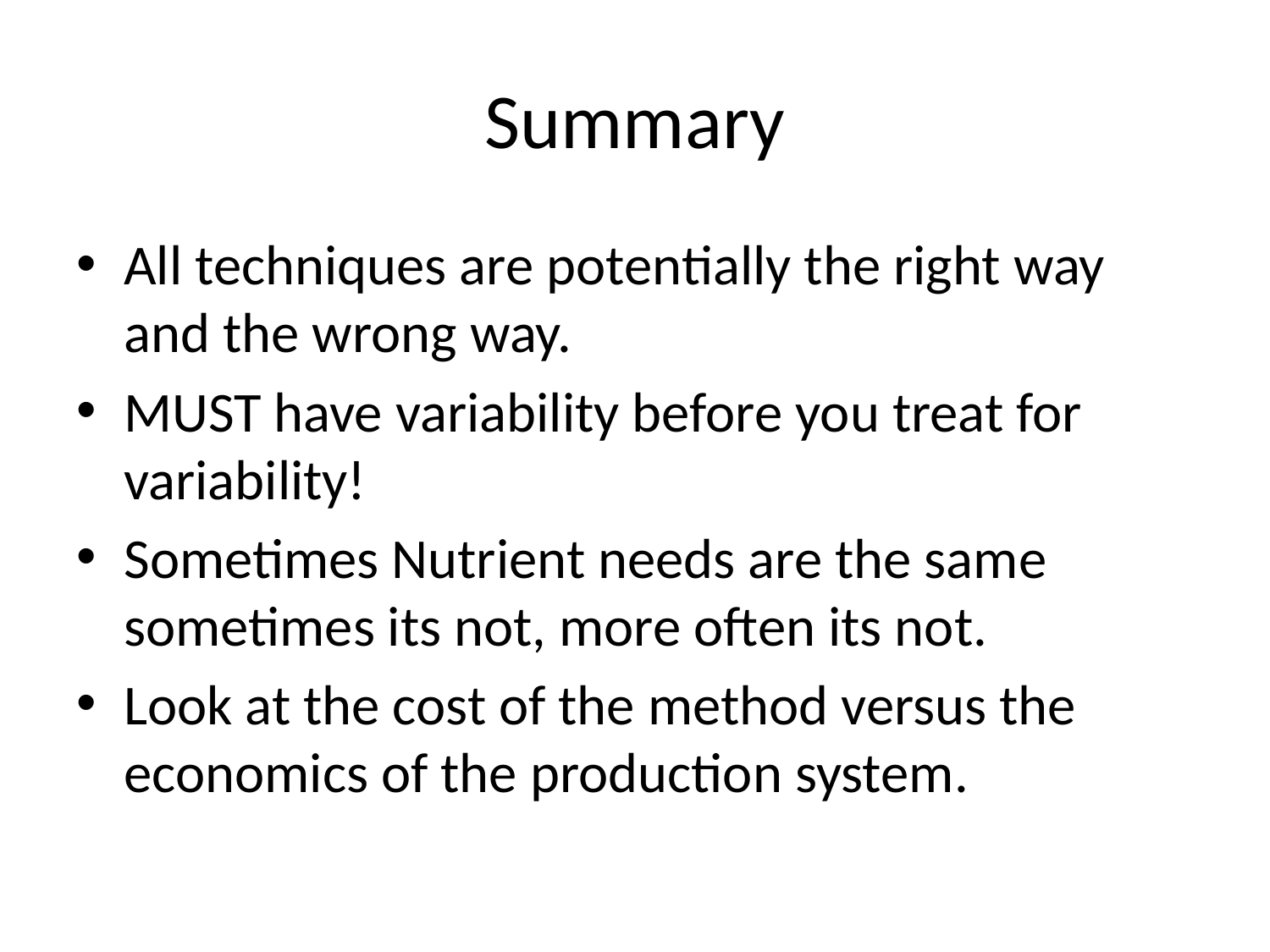

# Summary
All techniques are potentially the right way and the wrong way.
MUST have variability before you treat for variability!
Sometimes Nutrient needs are the same sometimes its not, more often its not.
Look at the cost of the method versus the economics of the production system.